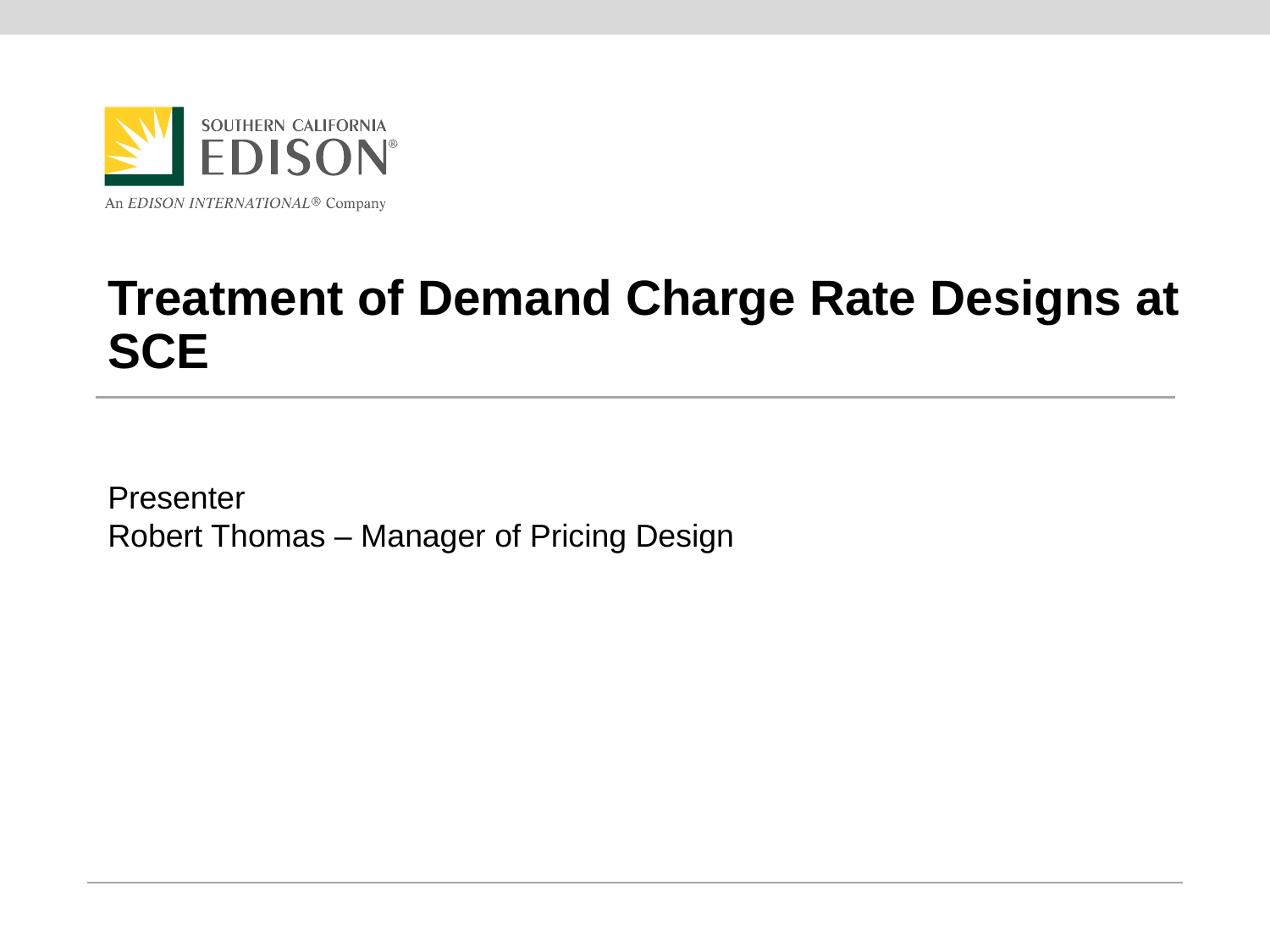

# Treatment of Demand Charge Rate Designs at SCE
Presenter
Robert Thomas – Manager of Pricing Design